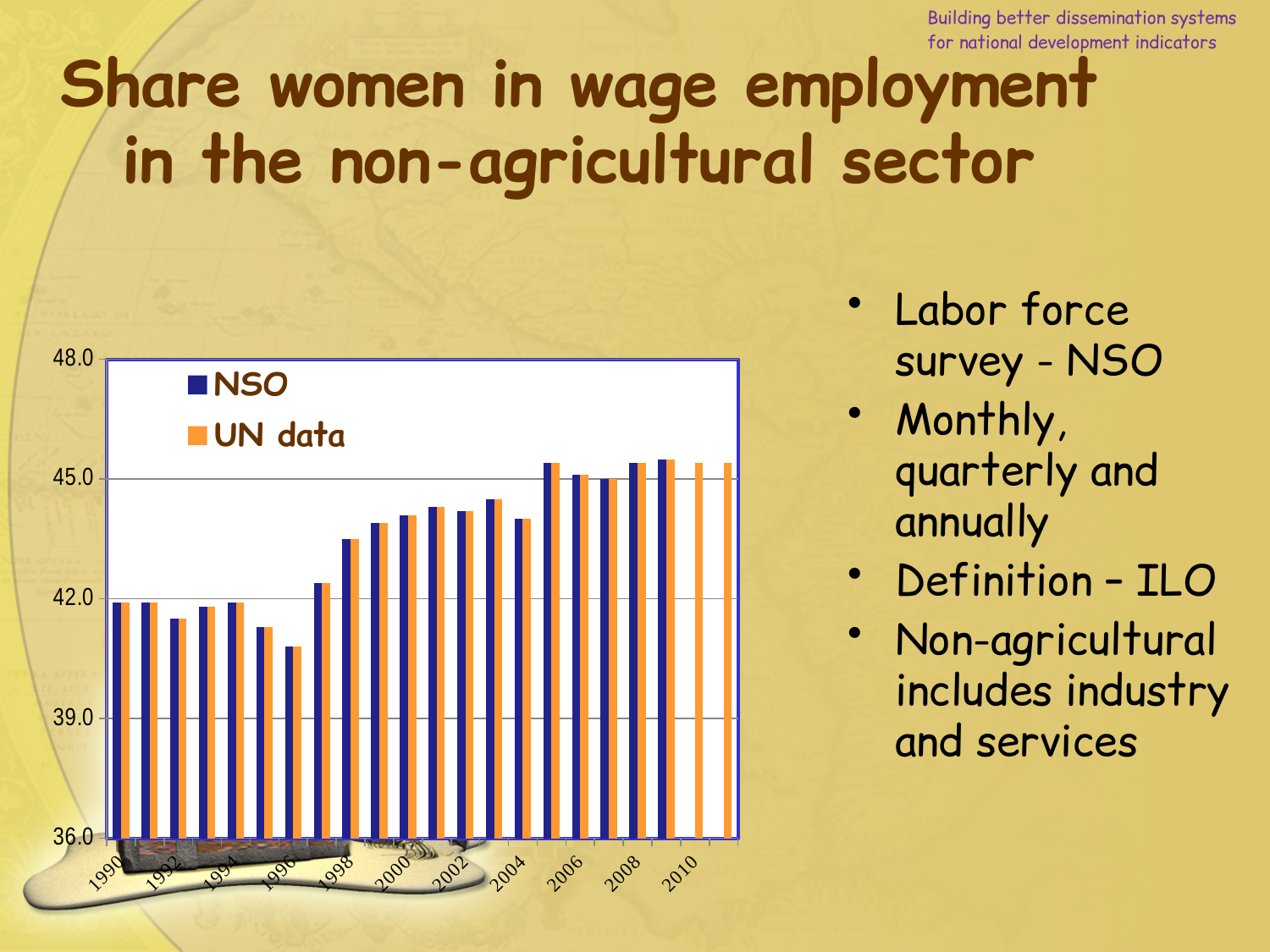

Building better dissemination systems
for national development indicators
# Share women in wage employment in the non-agricultural sector
Labor force survey - NSO
Monthly, quarterly and annually
Definition – ILO
Non-agricultural includes industry and services

### Chart

| Category | NSO | UN data |
|---|---|---|
| 1990 | 41.9 | 41.9 |
| 1991 | 41.9 | 41.9 |
| 1992 | 41.5 | 41.5 |
| 1993 | 41.8 | 41.8 |
| 1994 | 41.9 | 41.9 |
| 1995 | 41.3 | 41.3 |
| 1996 | 40.8 | 40.8 |
| 1997 | 42.4 | 42.4 |
| 1998 | 43.5 | 43.5 |
| 1999 | 43.9 | 43.9 |
| 2000 | 44.1 | 44.1 |
| 2001 | 44.3 | 44.3 |
| 2002 | 44.2 | 44.2 |
| 2003 | 44.5 | 44.5 |
| 2004 | 44.0 | 44.0 |
| 2005 | 45.4 | 45.4 |
| 2006 | 45.1 | 45.1 |
| 2007 | 45.0 | 45.0 |
| 2008 | 45.4 | 45.4 |
| 2009 | 45.5 | 45.5 |
| 2010 | None | 45.4 |
| 2011 | None | 45.4 |